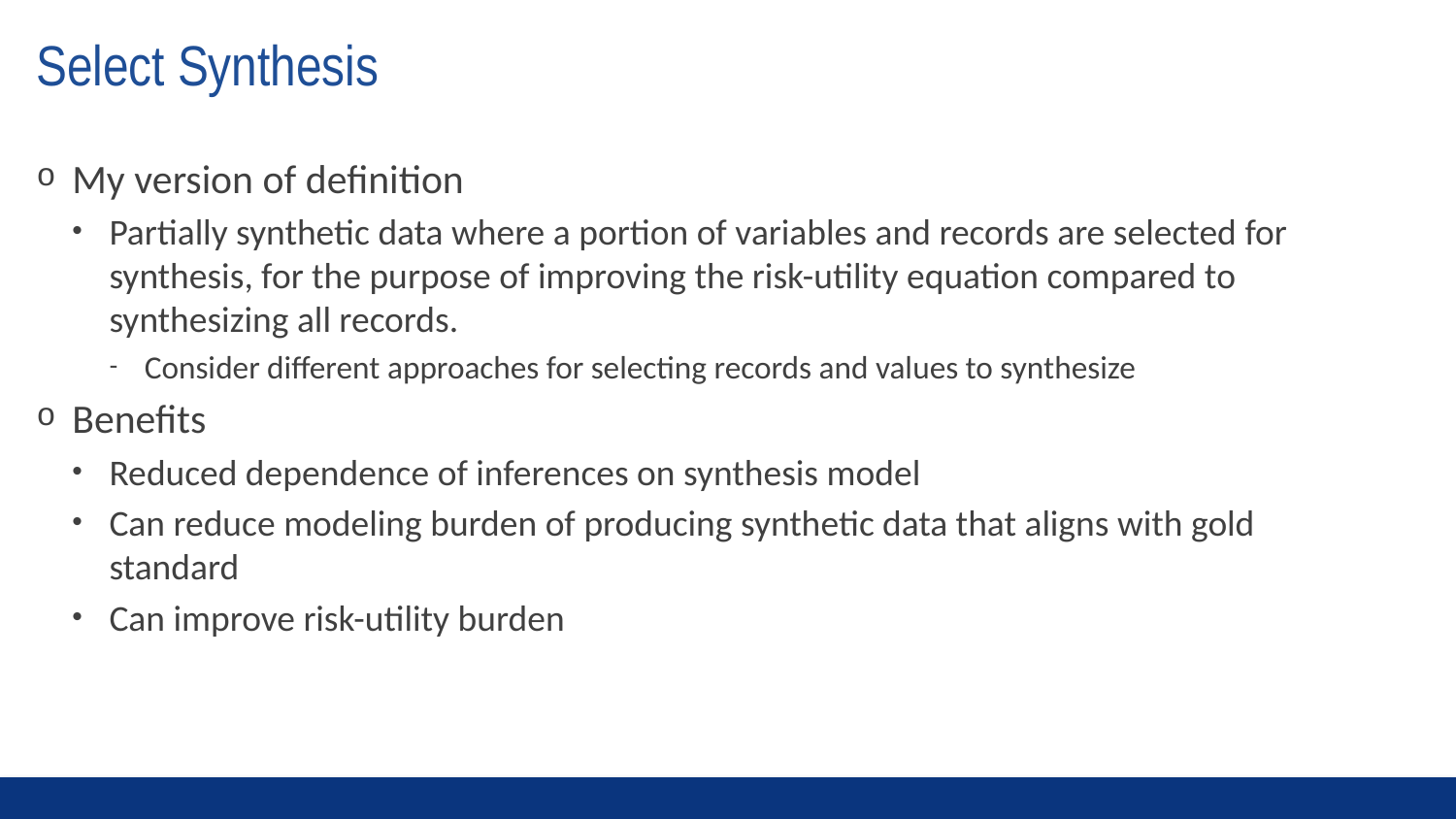

# Select Synthesis
My version of definition
Partially synthetic data where a portion of variables and records are selected for synthesis, for the purpose of improving the risk-utility equation compared to synthesizing all records.
Consider different approaches for selecting records and values to synthesize
Benefits
Reduced dependence of inferences on synthesis model
Can reduce modeling burden of producing synthetic data that aligns with gold standard
Can improve risk-utility burden